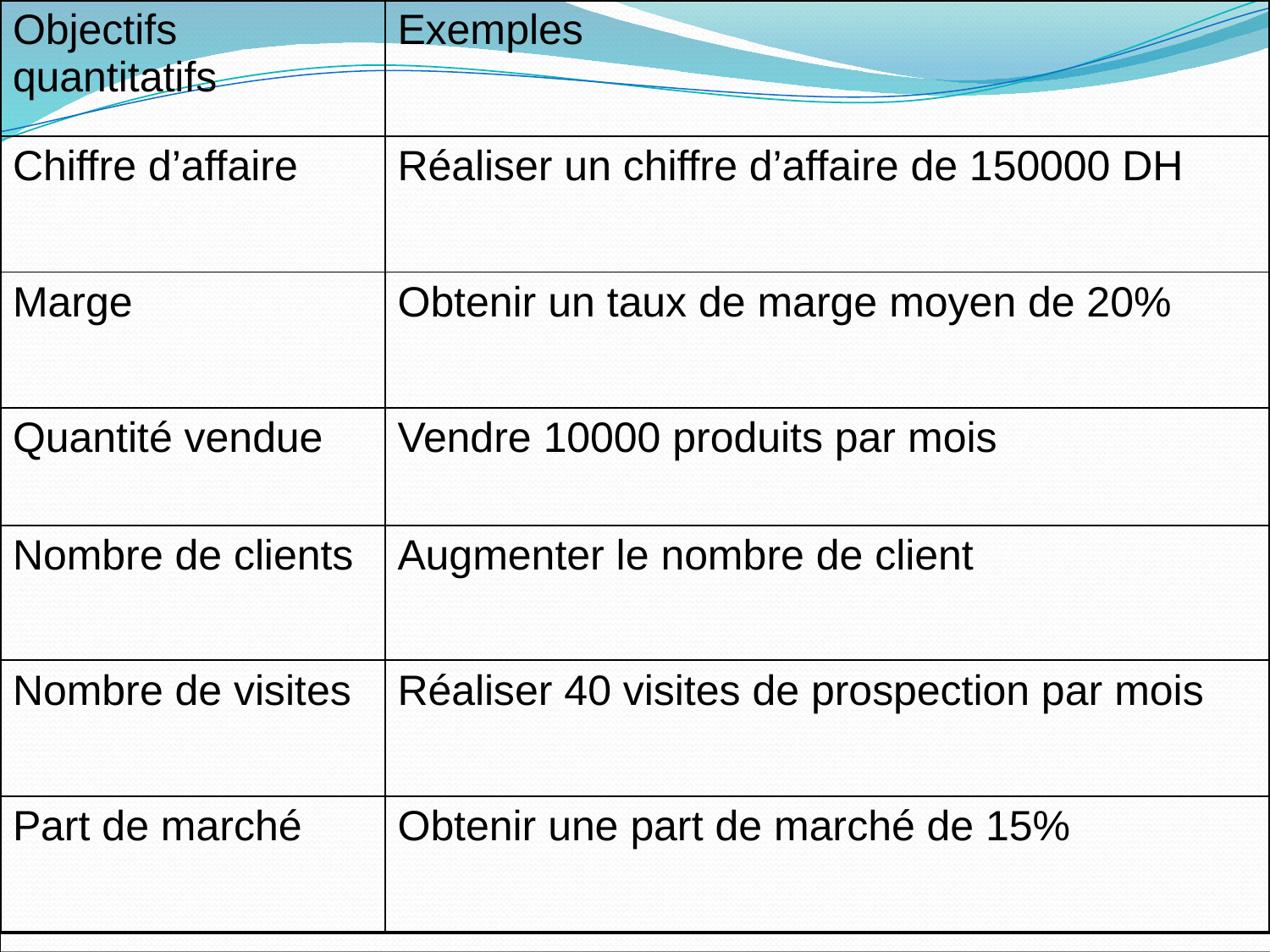

| Objectifs quantitatifs | Exemples |
| --- | --- |
| Chiffre d’affaire | Réaliser un chiffre d’affaire de 150000 DH |
| Marge | Obtenir un taux de marge moyen de 20% |
| Quantité vendue | Vendre 10000 produits par mois |
| Nombre de clients | Augmenter le nombre de client |
| Nombre de visites | Réaliser 40 visites de prospection par mois |
| Part de marché | Obtenir une part de marché de 15% |